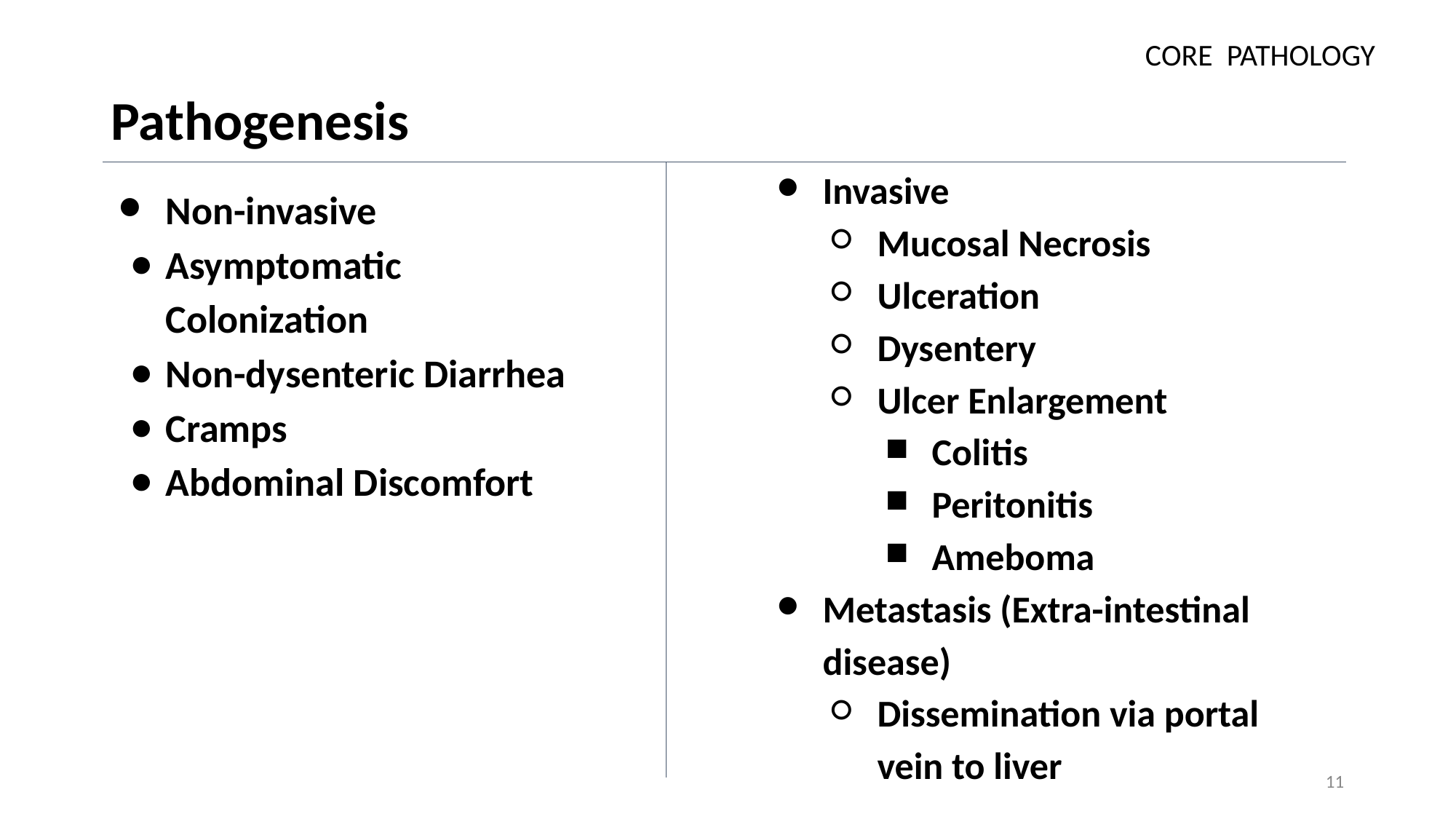

CORE  PATHOLOGY
# Pathogenesis
Invasive
Mucosal Necrosis
Ulceration
Dysentery
Ulcer Enlargement
Colitis
Peritonitis
Ameboma
Metastasis (Extra-intestinal disease)
Dissemination via portal vein to liver

Non-invasive
Asymptomatic Colonization
Non-dysenteric Diarrhea
Cramps
Abdominal Discomfort
11